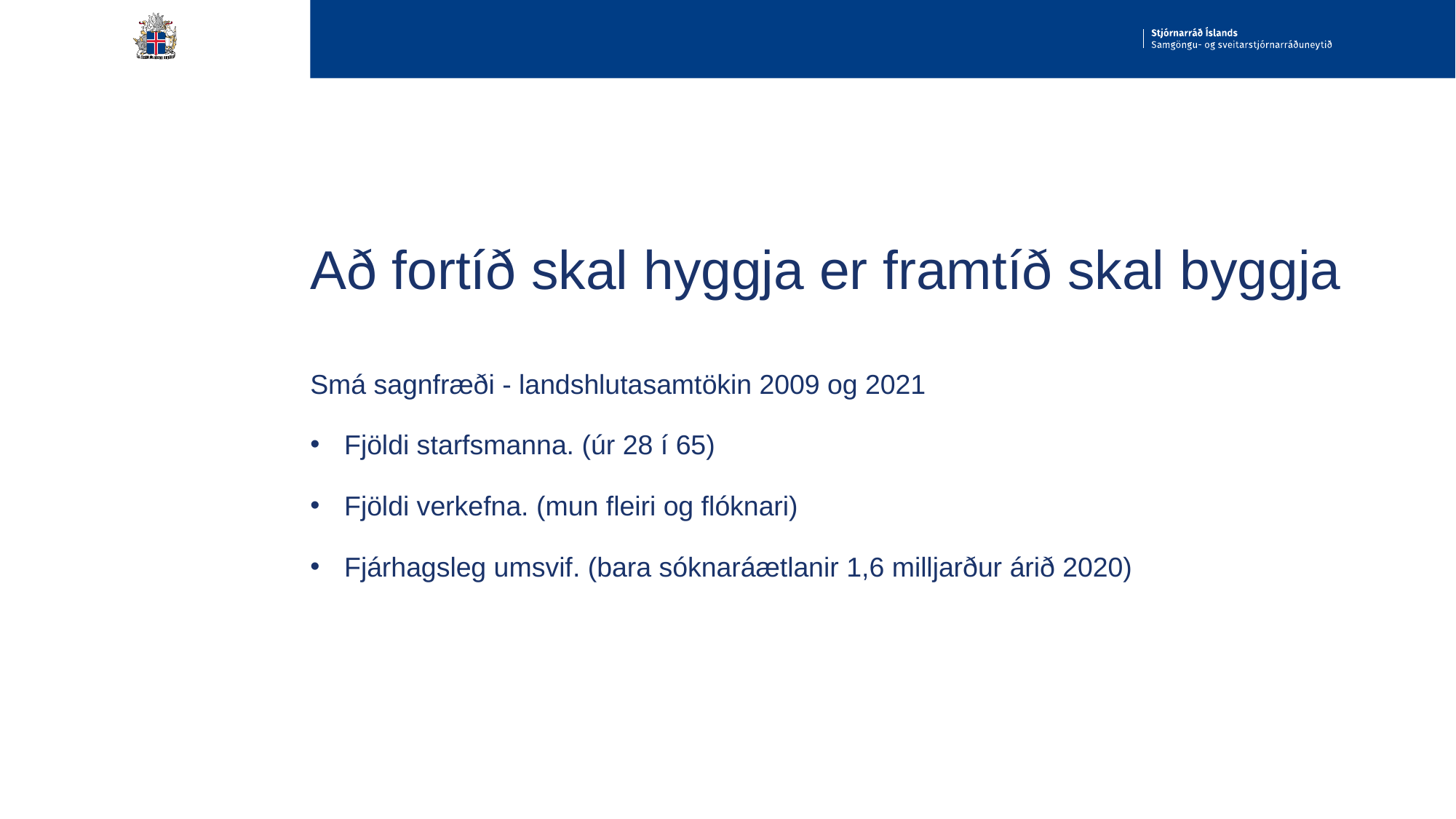

# Að fortíð skal hyggja er framtíð skal byggja
Smá sagnfræði - landshlutasamtökin 2009 og 2021
Fjöldi starfsmanna. (úr 28 í 65)
Fjöldi verkefna. (mun fleiri og flóknari)
Fjárhagsleg umsvif. (bara sóknaráætlanir 1,6 milljarður árið 2020)